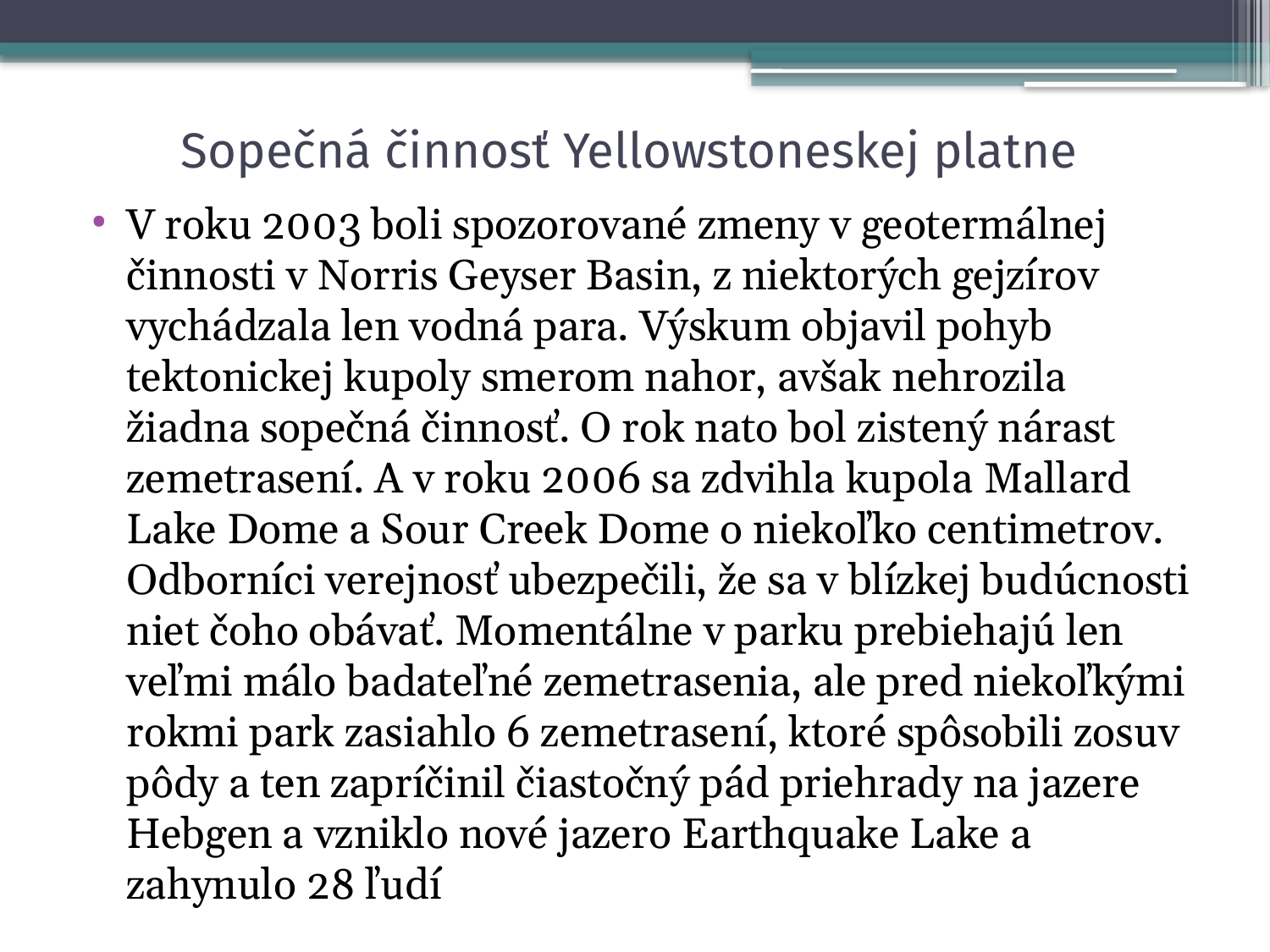

# Sopečná činnosť Yellowstoneskej platne
V roku 2003 boli spozorované zmeny v geotermálnej činnosti v Norris Geyser Basin, z niektorých gejzírov vychádzala len vodná para. Výskum objavil pohyb tektonickej kupoly smerom nahor, avšak nehrozila žiadna sopečná činnosť. O rok nato bol zistený nárast zemetrasení. A v roku 2006 sa zdvihla kupola Mallard Lake Dome a Sour Creek Dome o niekoľko centimetrov. Odborníci verejnosť ubezpečili, že sa v blízkej budúcnosti niet čoho obávať. Momentálne v parku prebiehajú len veľmi málo badateľné zemetrasenia, ale pred niekoľkými rokmi park zasiahlo 6 zemetrasení, ktoré spôsobili zosuv pôdy a ten zapríčinil čiastočný pád priehrady na jazere Hebgen a vzniklo nové jazero Earthquake Lake a zahynulo 28 ľudí